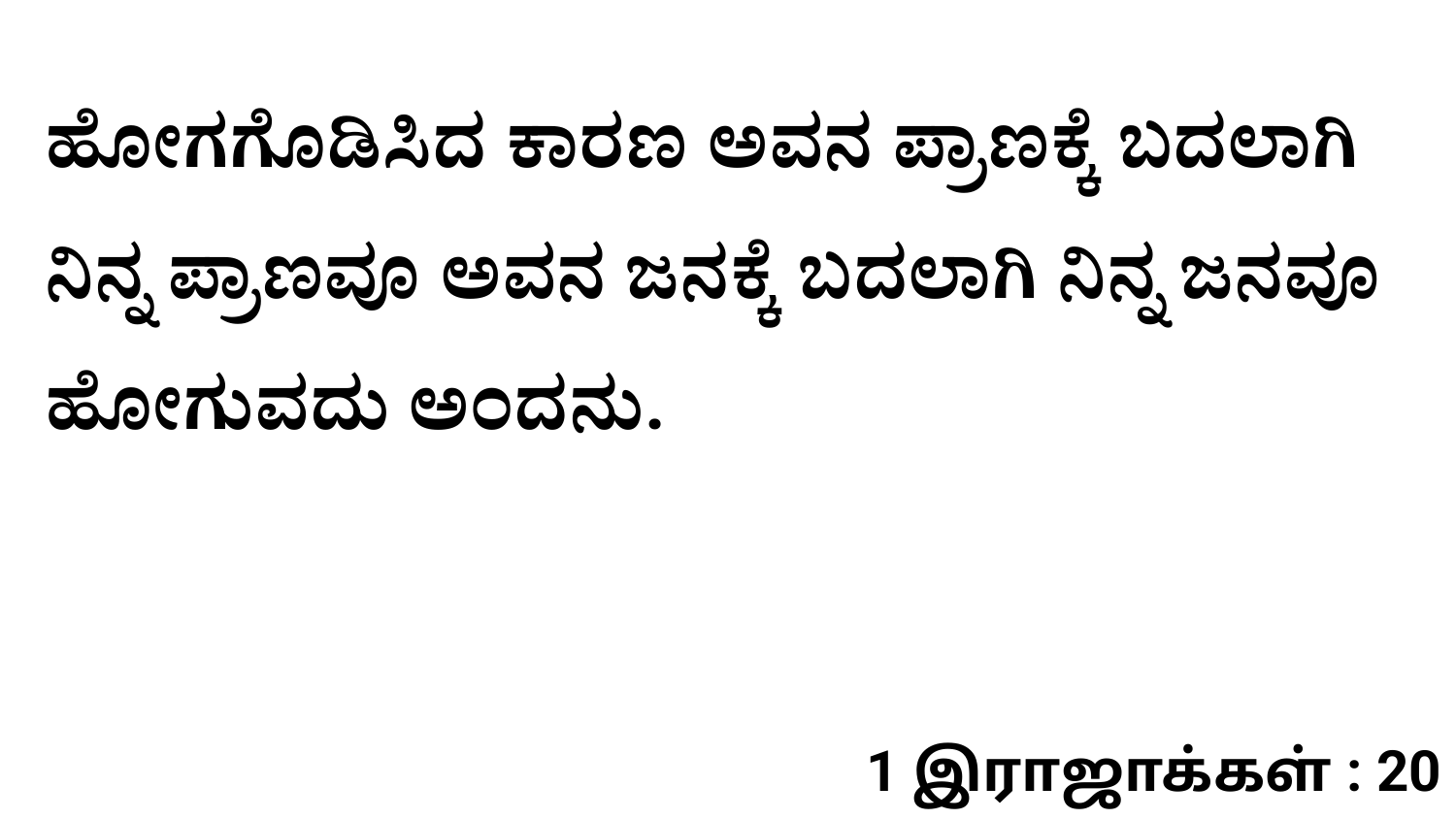

ಹೋಗಗೊಡಿಸಿದ ಕಾರಣ ಅವನ ಪ್ರಾಣಕ್ಕೆ ಬದಲಾಗಿ ನಿನ್ನ ಪ್ರಾಣವೂ ಅವನ ಜನಕ್ಕೆ ಬದಲಾಗಿ ನಿನ್ನ ಜನವೂ ಹೋಗುವದು ಅಂದನು.
1 இராஜாக்கள் : 20